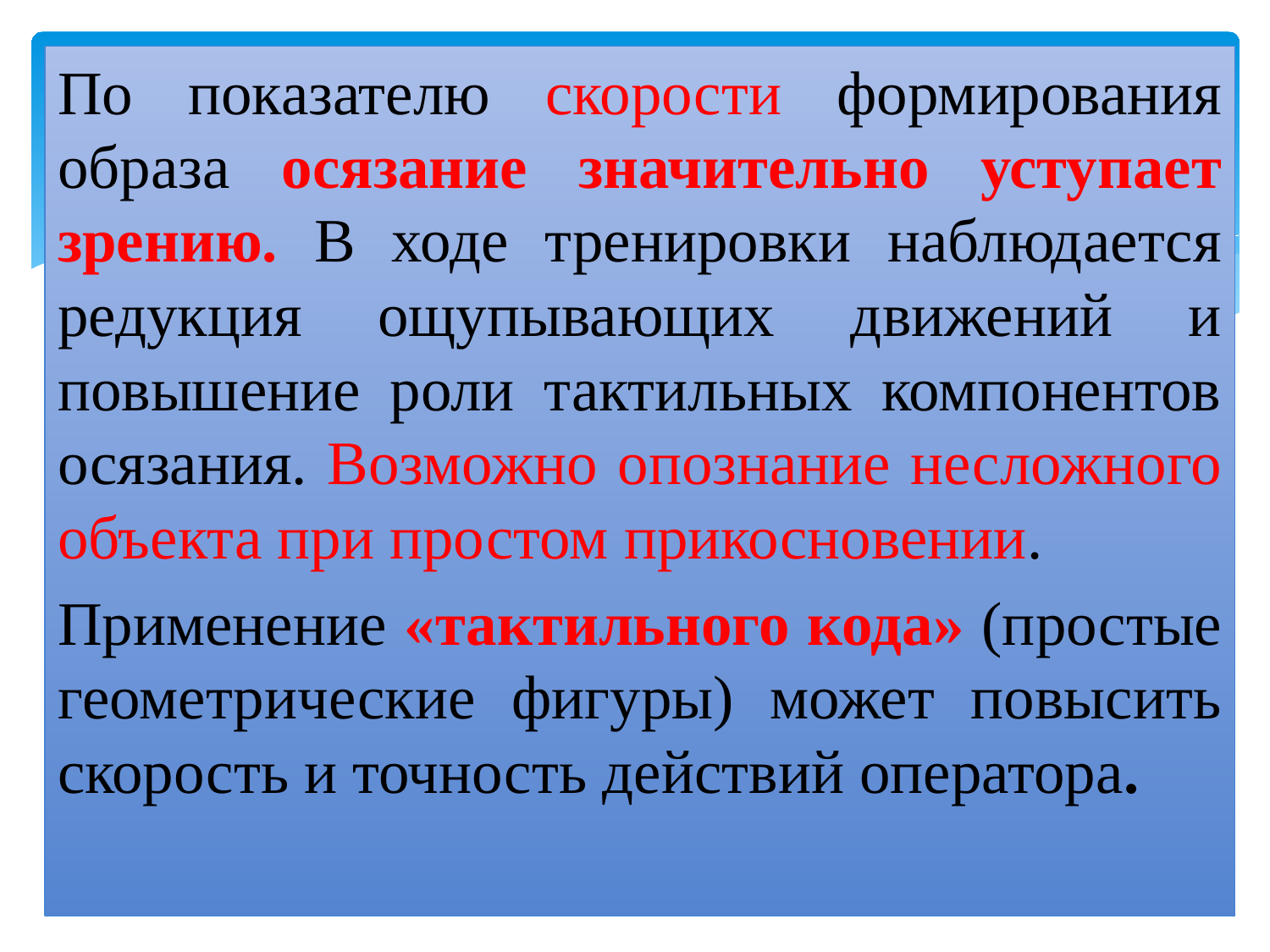

По показателю скорости формирования образа осязание значительно уступает зрению. В ходе тренировки наблюдается редукция ощупывающих движений и повышение роли тактильных компонентов осязания. Возможно опознание несложного объекта при простом прикосновении.
Применение «тактильного кода» (простые геометрические фигуры) может повысить скорость и точность действий оператора.